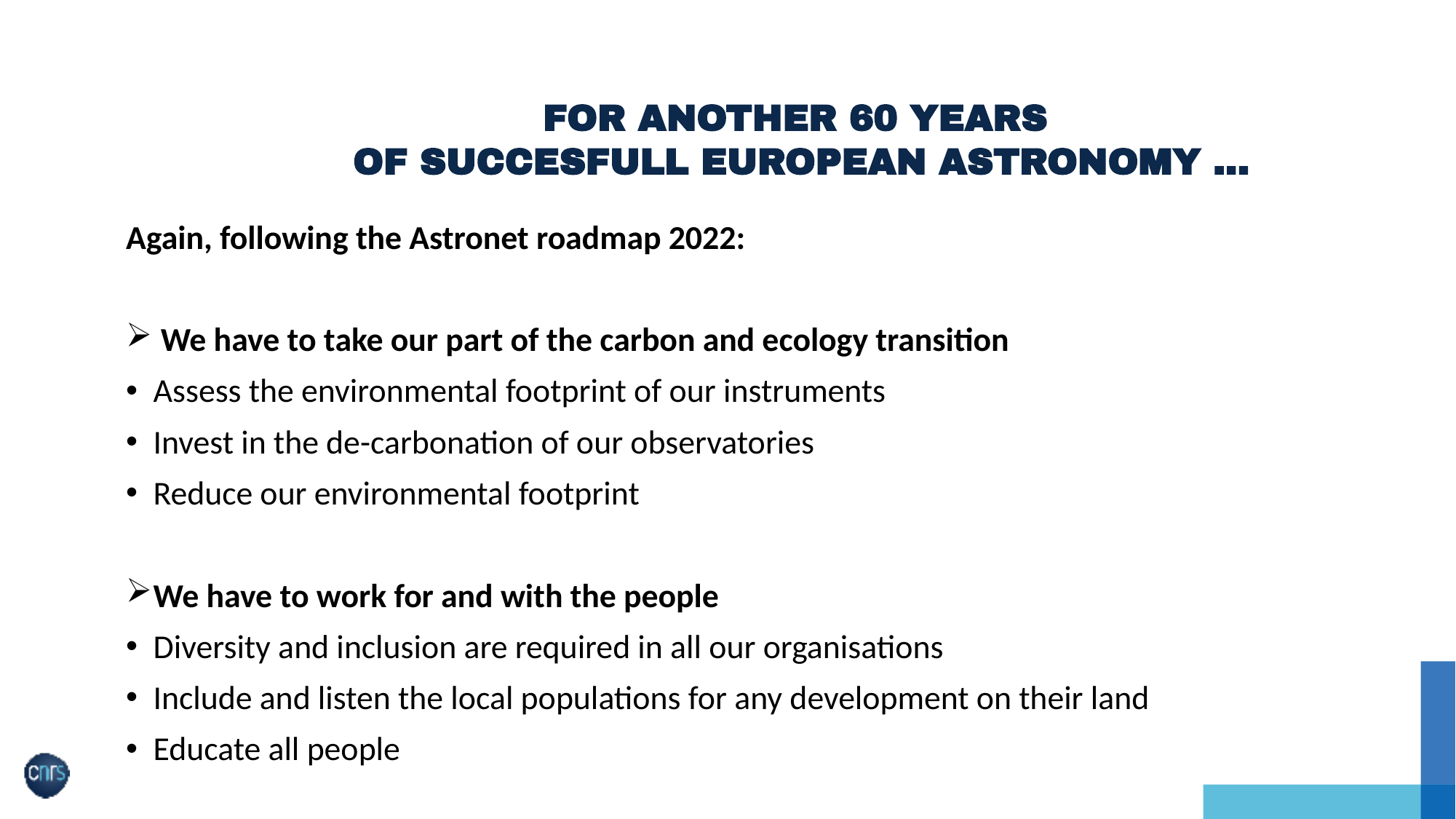

# For another 60 years of succesfull European astronomy …
Again, following the Astronet roadmap 2022:

 We have to take our part of the carbon and ecology transition
Assess the environmental footprint of our instruments
Invest in the de-carbonation of our observatories
Reduce our environmental footprint

We have to work for and with the people
Diversity and inclusion are required in all our organisations
Include and listen the local populations for any development on their land
Educate all people